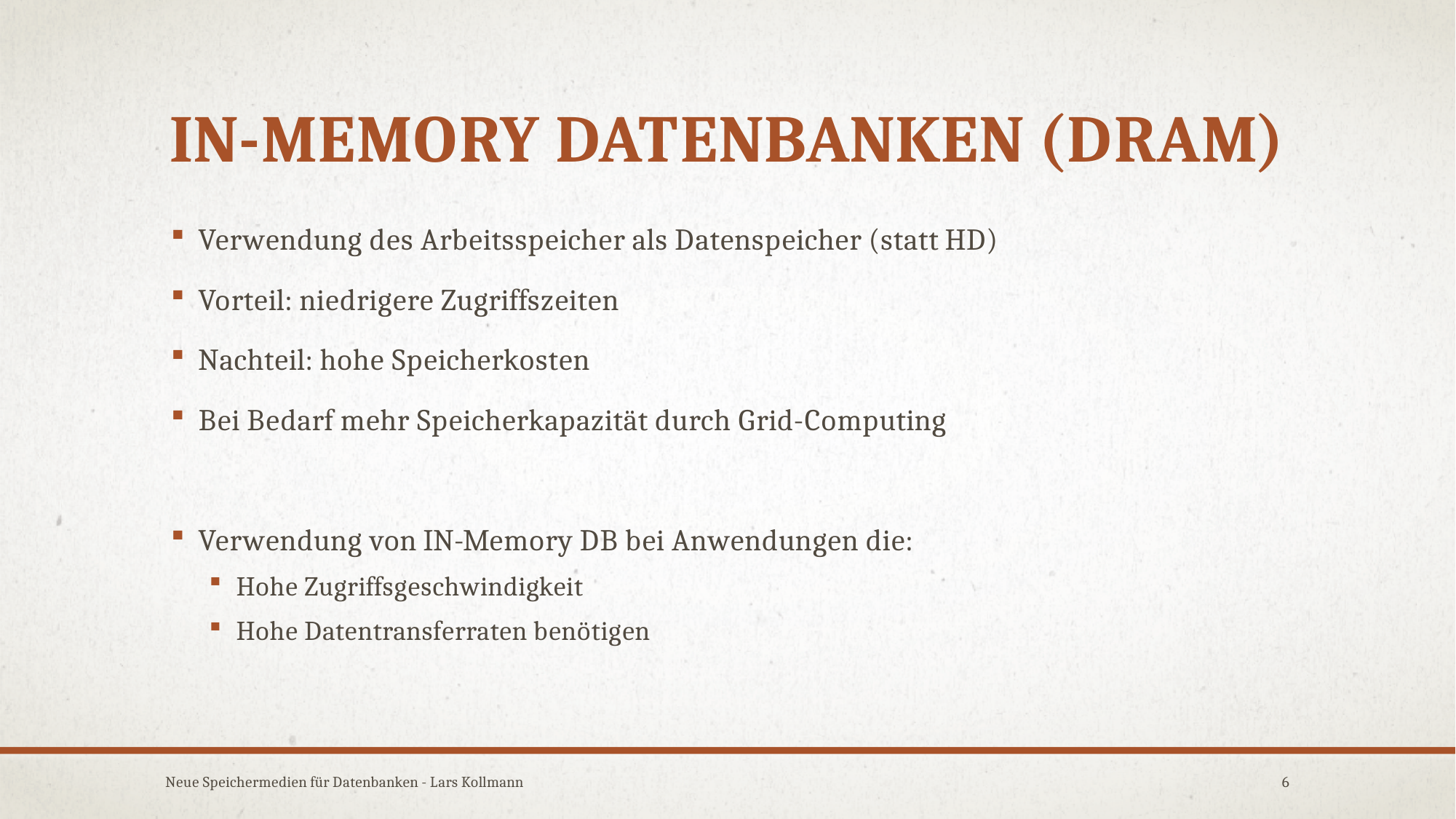

# In-memory Datenbanken (DRAM)
Verwendung des Arbeitsspeicher als Datenspeicher (statt HD)
Vorteil: niedrigere Zugriffszeiten
Nachteil: hohe Speicherkosten
Bei Bedarf mehr Speicherkapazität durch Grid-Computing

Verwendung von IN-Memory DB bei Anwendungen die:
Hohe Zugriffsgeschwindigkeit
Hohe Datentransferraten benötigen
Neue Speichermedien für Datenbanken - Lars Kollmann
6